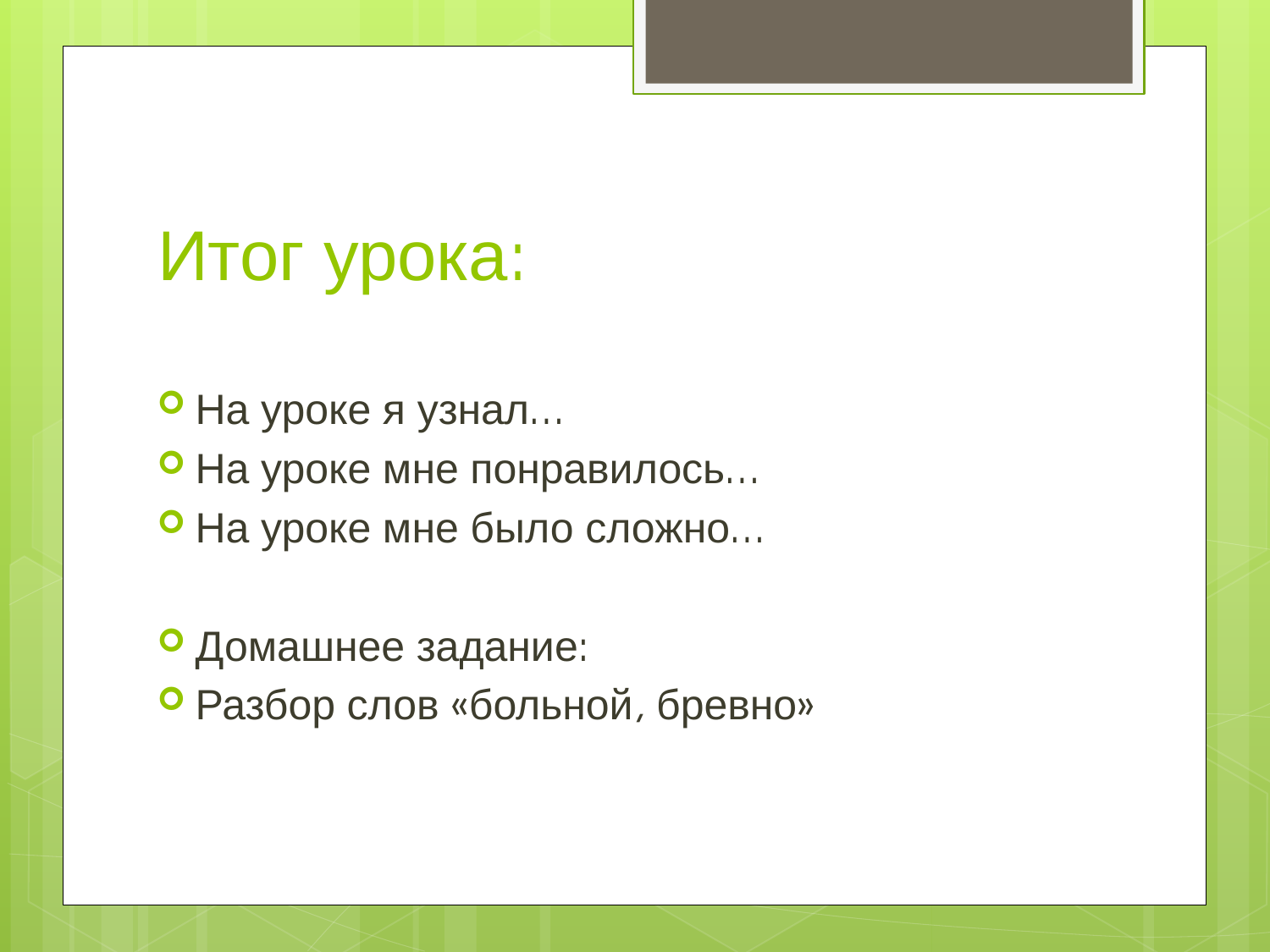

# Итог урока:

На уроке я узнал…
На уроке мне понравилось…
На уроке мне было сложно…

Домашнее задание:
Разбор слов «больной, бревно»